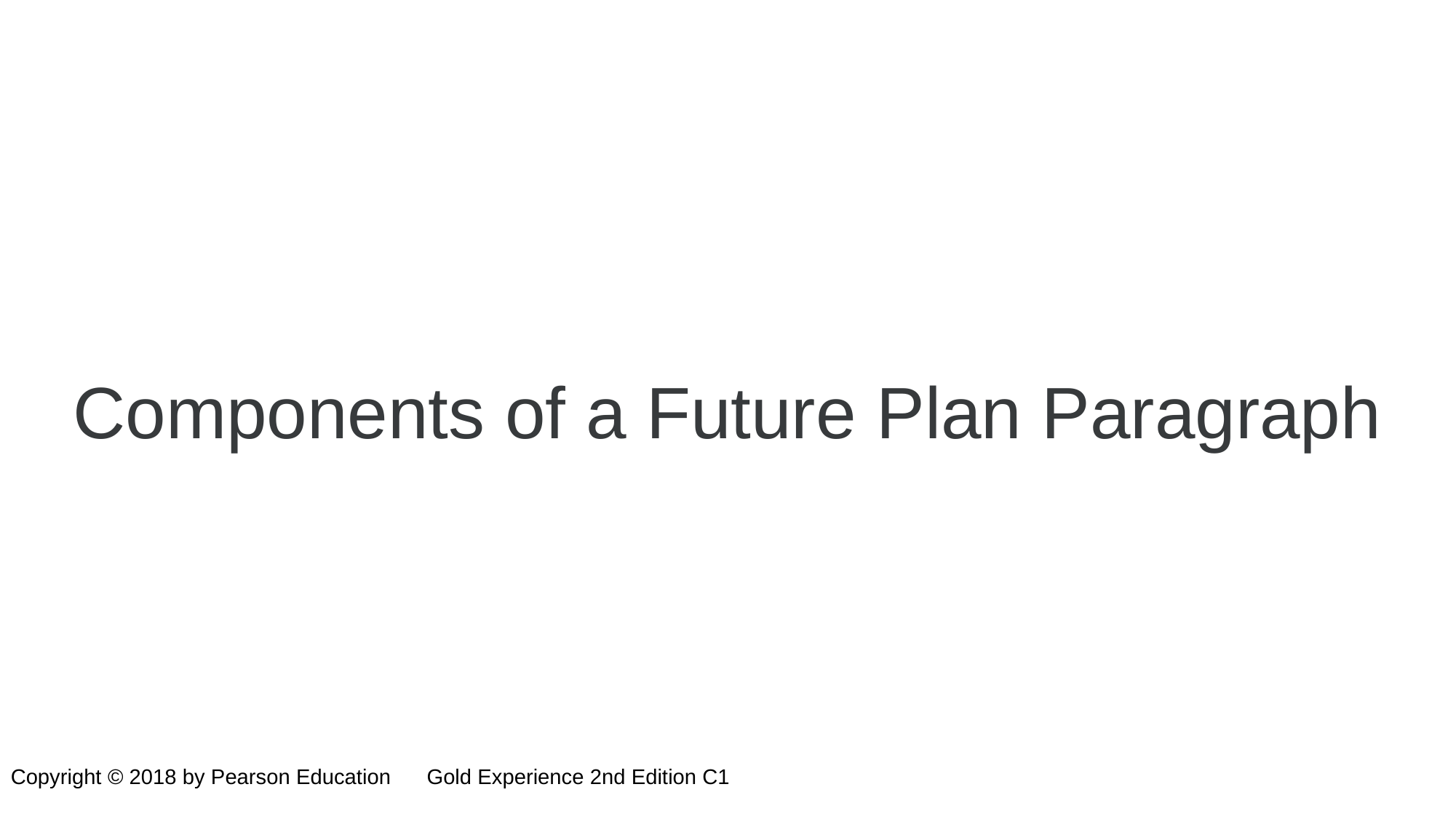

# Components of a Future Plan Paragraph
Copyright © 2018 by Pearson Education      Gold Experience 2nd Edition C1